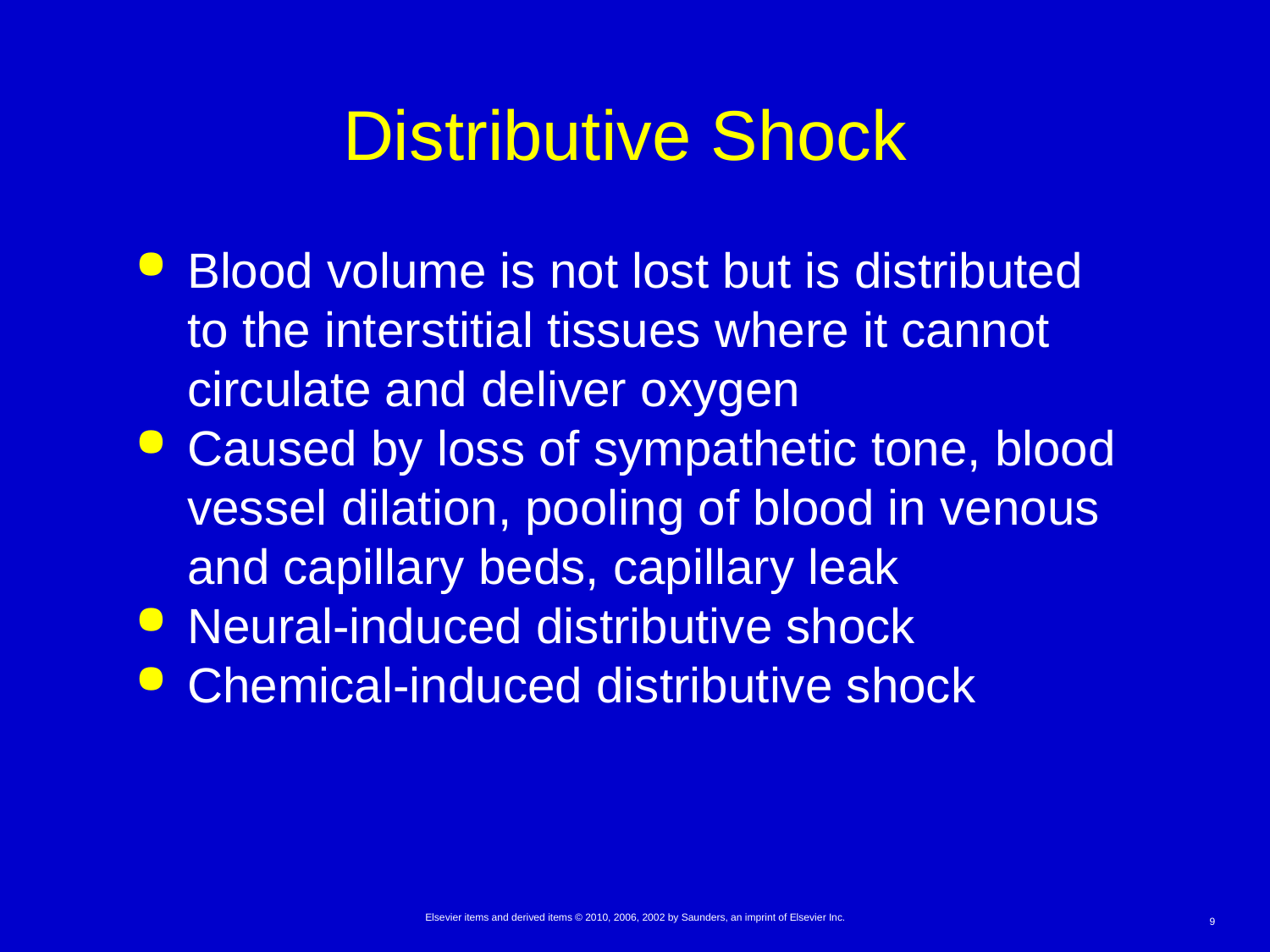

# Distributive Shock
Blood volume is not lost but is distributed to the interstitial tissues where it cannot circulate and deliver oxygen
Caused by loss of sympathetic tone, blood vessel dilation, pooling of blood in venous and capillary beds, capillary leak
Neural-induced distributive shock
Chemical-induced distributive shock